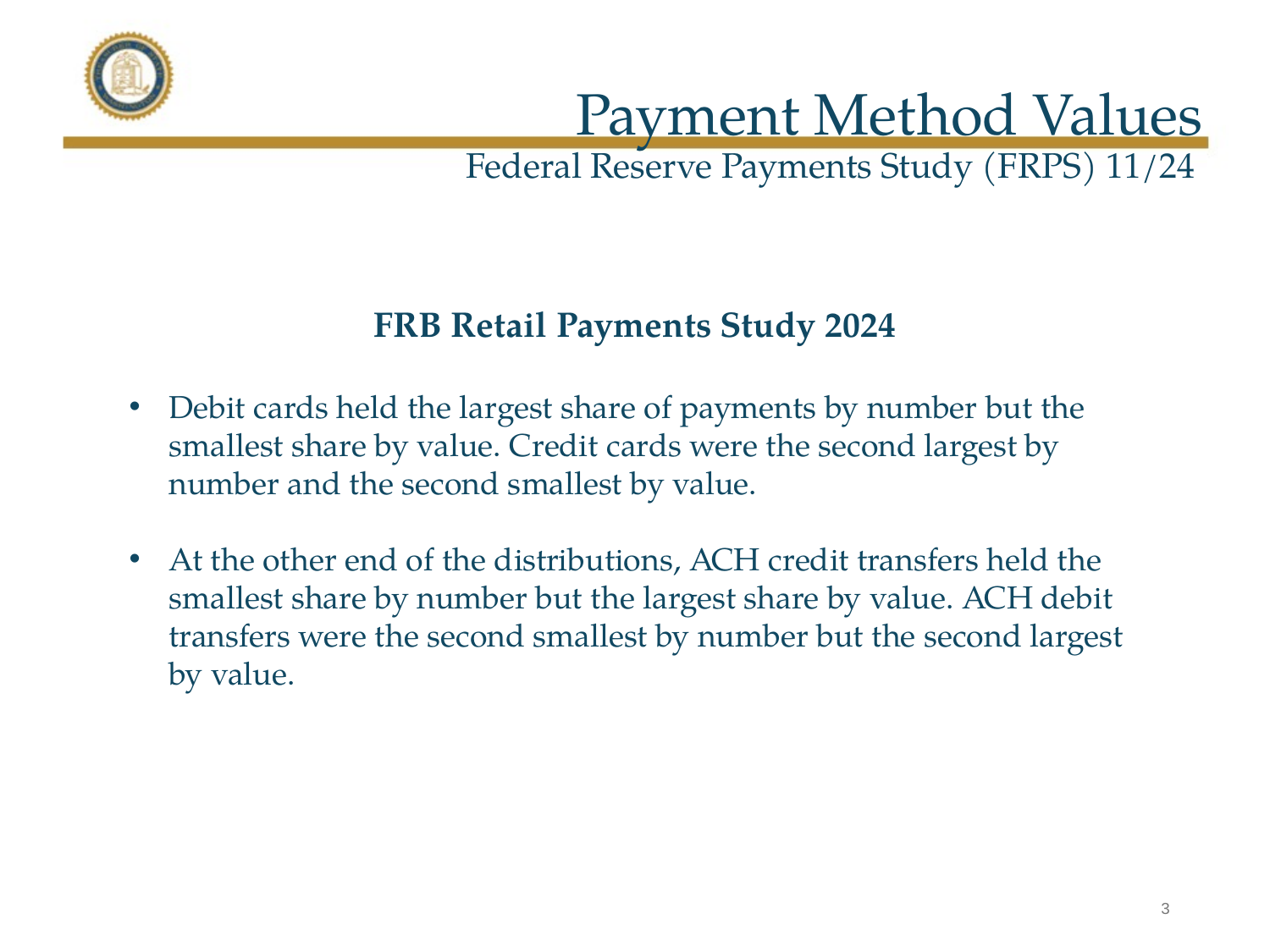

# Payment Method Values Federal Reserve Payments Study (FRPS) 11/24
FRB Retail Payments Study 2024

Debit cards held the largest share of payments by number but the smallest share by value. Credit cards were the second largest by number and the second smallest by value.

At the other end of the distributions, ACH credit transfers held the smallest share by number but the largest share by value. ACH debit transfers were the second smallest by number but the second largest by value.
3